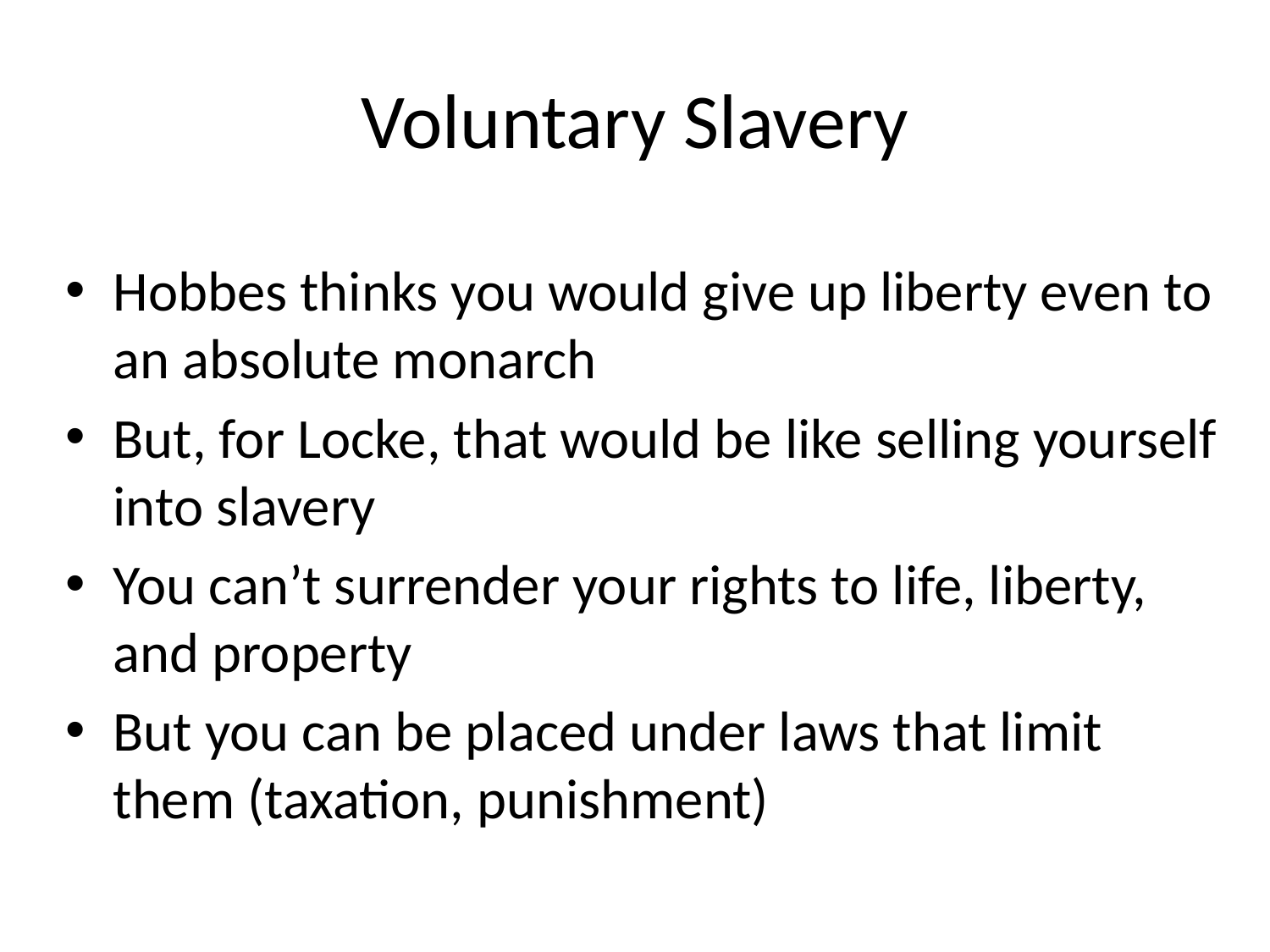

# Voluntary Slavery
Hobbes thinks you would give up liberty even to an absolute monarch
But, for Locke, that would be like selling yourself into slavery
You can’t surrender your rights to life, liberty, and property
But you can be placed under laws that limit them (taxation, punishment)